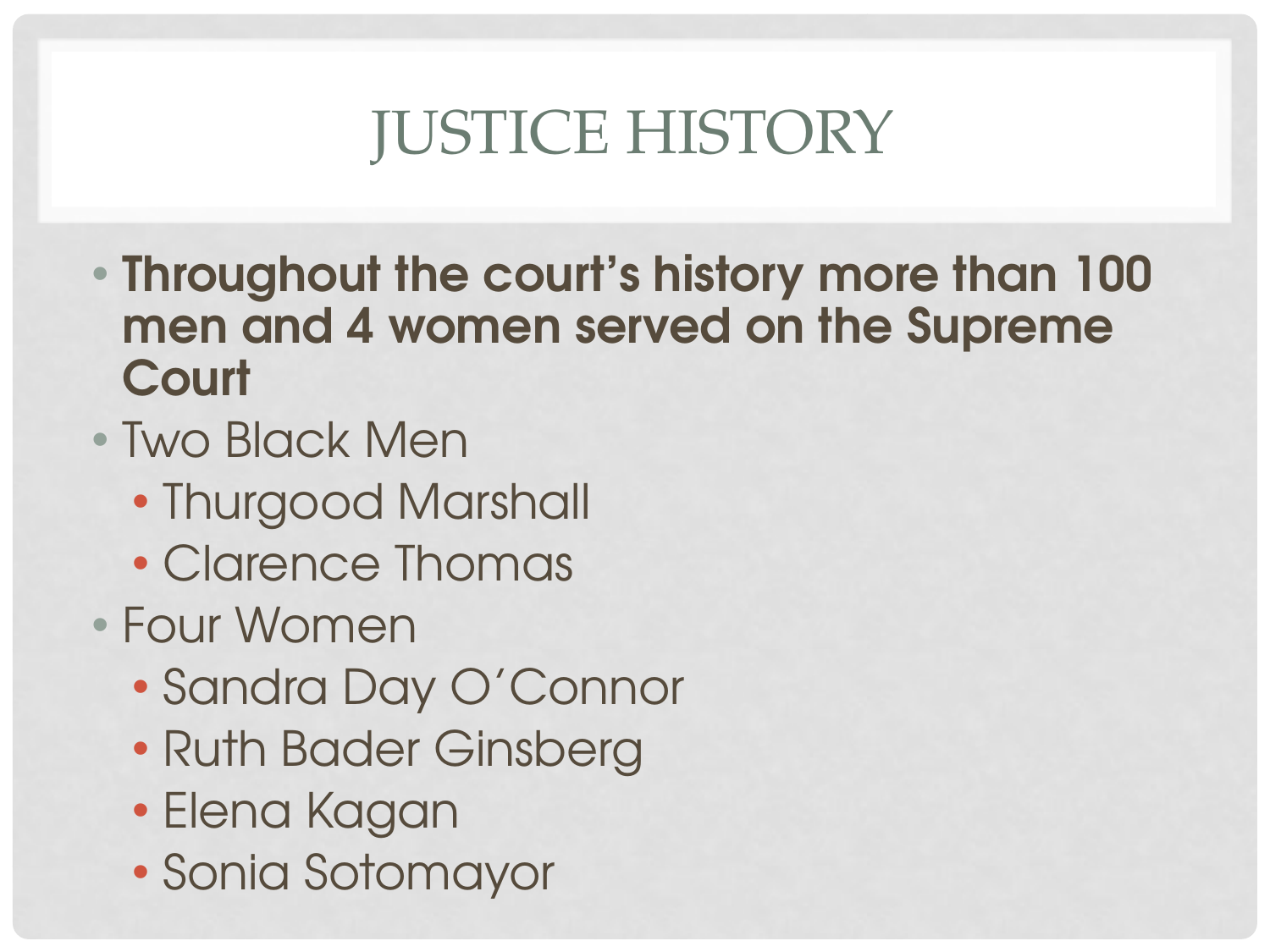

# Justice History
Throughout the court’s history more than 100 men and 4 women served on the Supreme Court
Two Black Men
Thurgood Marshall
Clarence Thomas
Four Women
Sandra Day O’Connor
Ruth Bader Ginsberg
Elena Kagan
Sonia Sotomayor